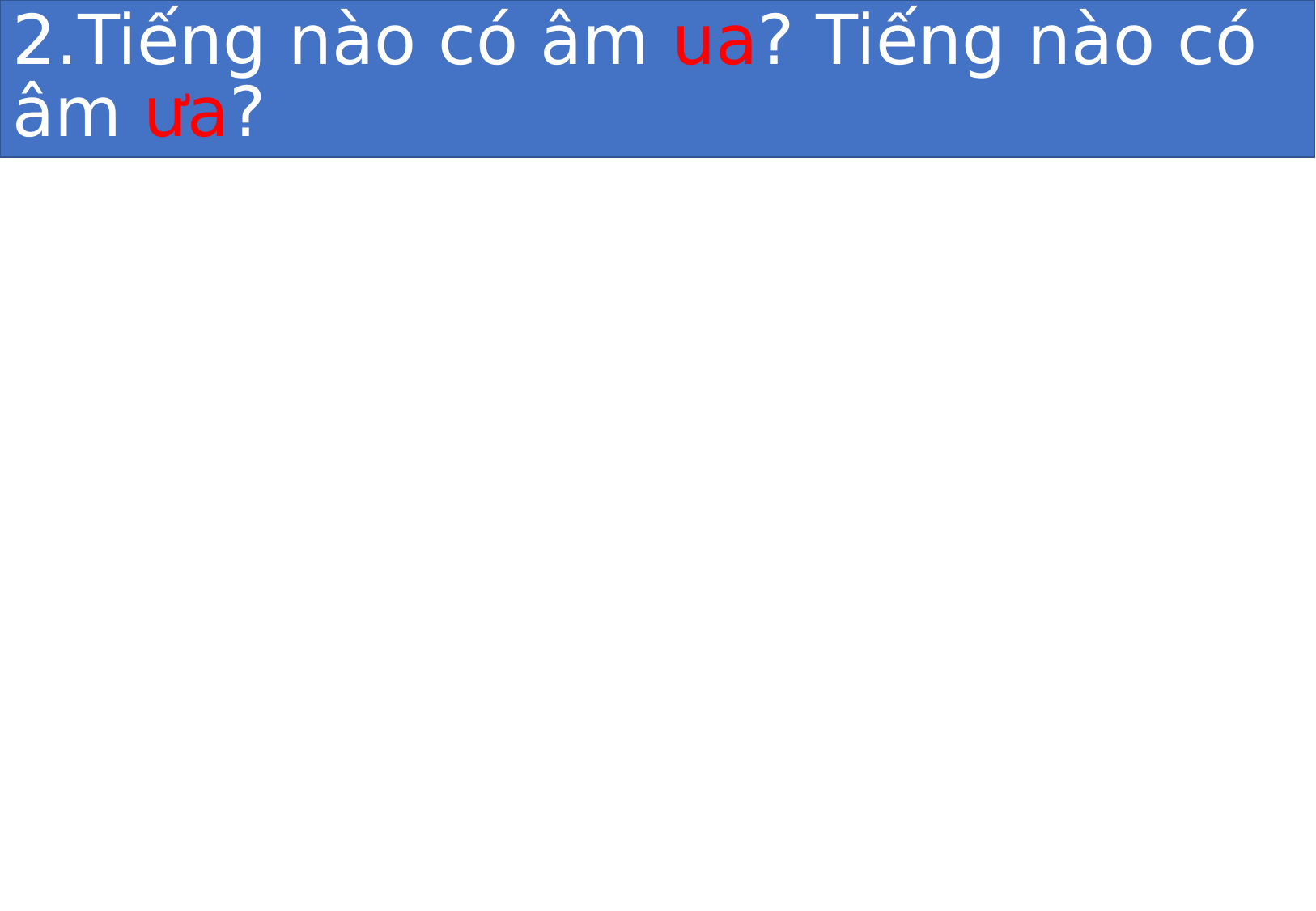

# 2.Tiếng nào có âm ua? Tiếng nào có âm ưa?